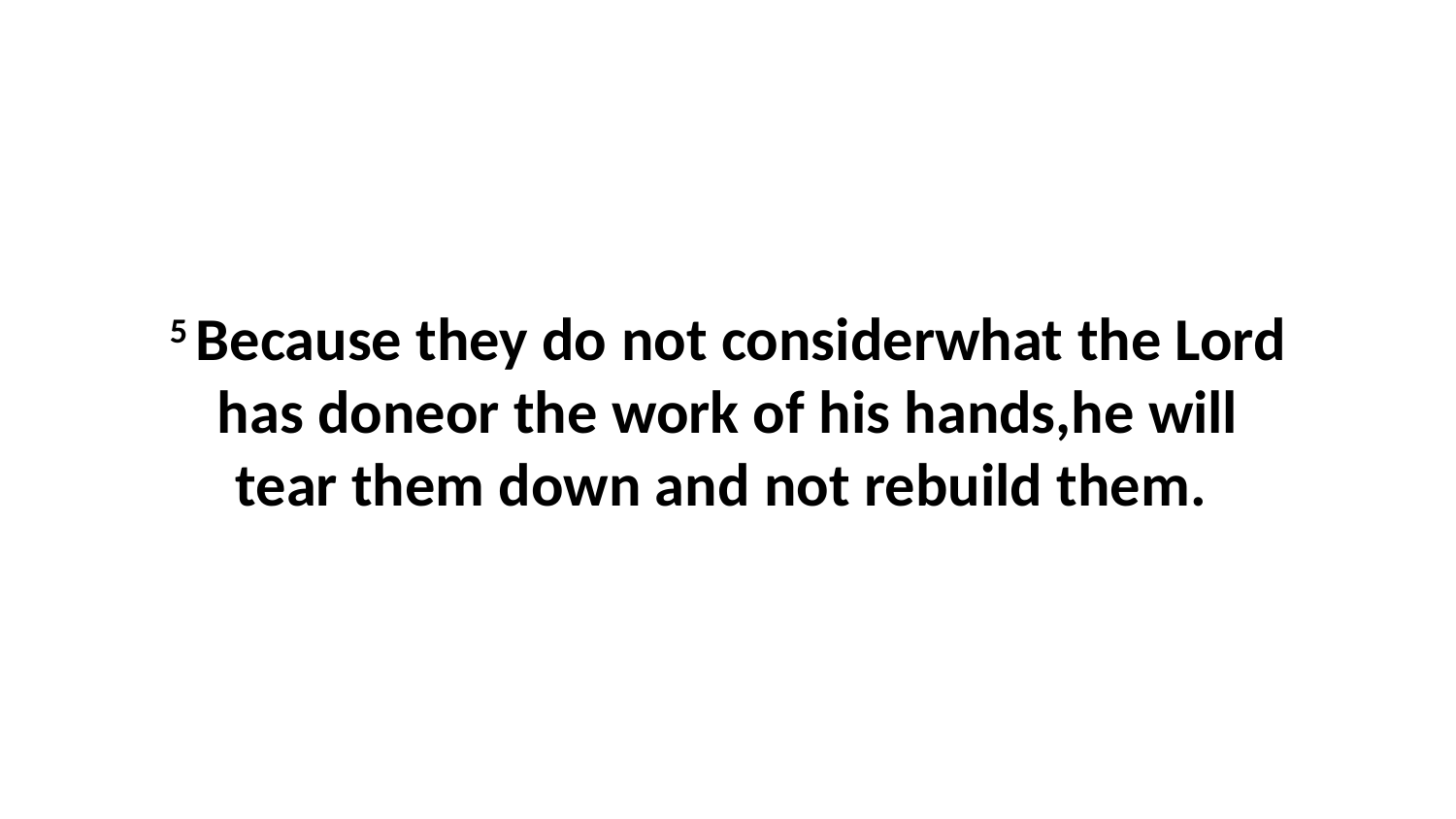

5 Because they do not considerwhat the Lord has doneor the work of his hands,he will tear them down and not rebuild them.